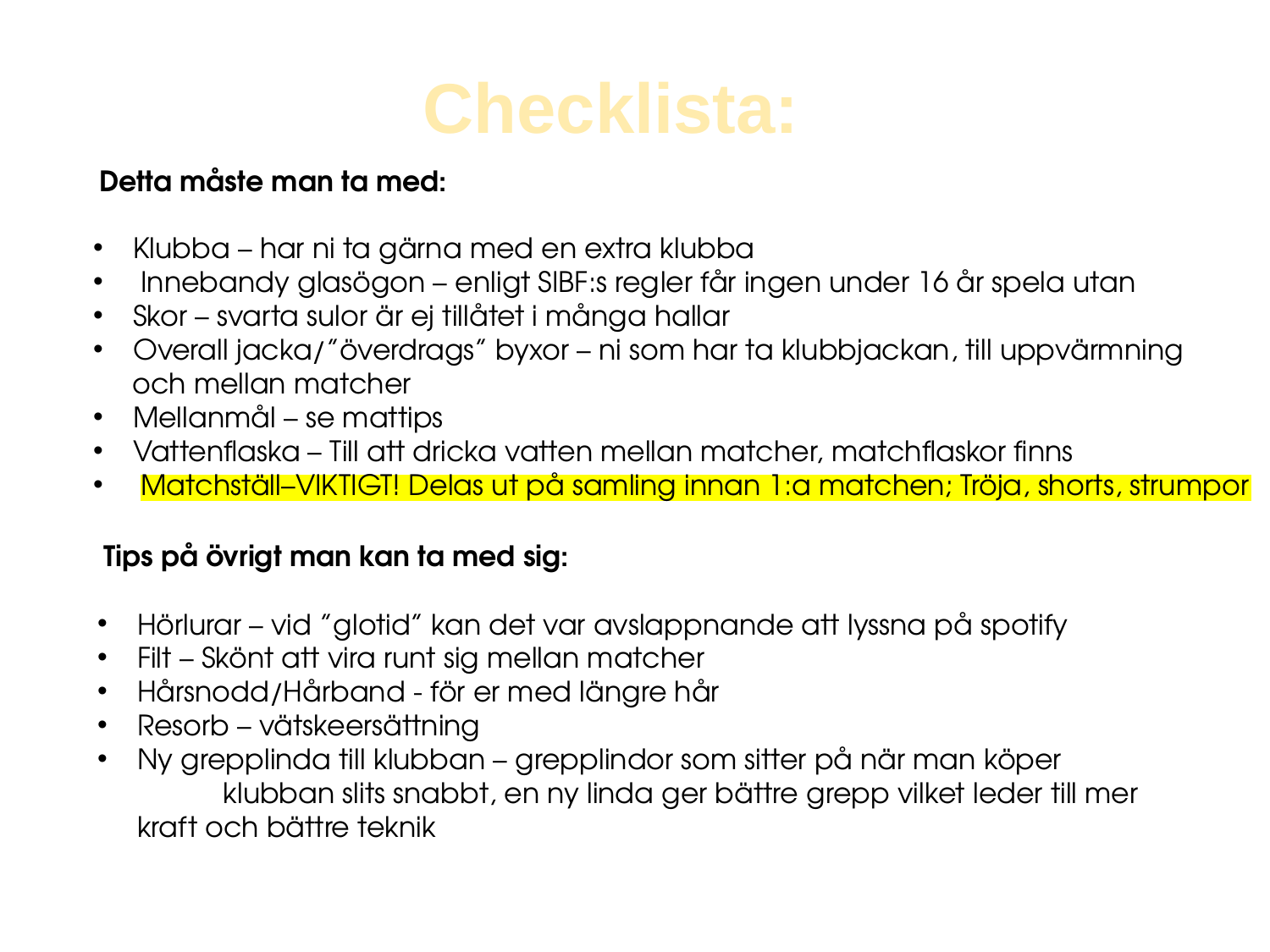

# Checklista:
 Detta måste man ta med:

Klubba – har ni ta gärna med en extra klubba
 Innebandy glasögon – enligt SIBF:s regler får ingen under 16 år spela utan
Skor – svarta sulor är ej tillåtet i många hallar
Overall jacka/”överdrags” byxor – ni som har ta klubbjackan, till uppvärmning
     och mellan matcher
Mellanmål – se mattips
Vattenflaska – Till att dricka vatten mellan matcher, matchflaskor finns
 Matchställ–VIKTIGT! Delas ut på samling innan 1:a matchen; Tröja, shorts, strumpor

 Tips på övrigt man kan ta med sig:

Hörlurar – vid ”glotid” kan det var avslappnande att lyssna på spotify
Filt – Skönt att vira runt sig mellan matcher
Hårsnodd/Hårband - för er med längre hår
Resorb – vätskeersättning
Ny grepplinda till klubban – grepplindor som sitter på när man köper                     klubban slits snabbt, en ny linda ger bättre grepp vilket leder till mer kraft och bättre teknik